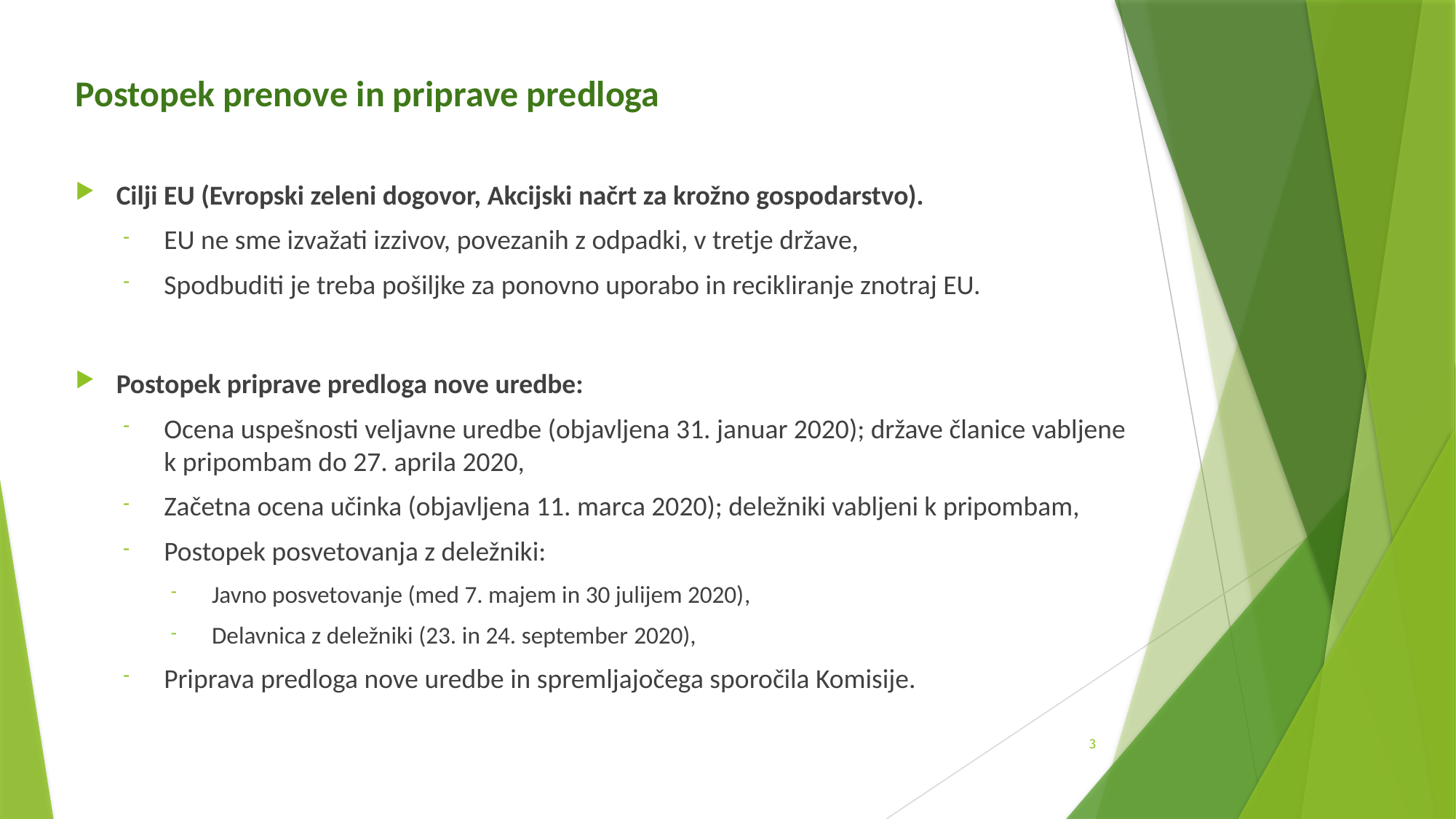

# Postopek prenove in priprave predloga
Cilji EU (Evropski zeleni dogovor, Akcijski načrt za krožno gospodarstvo).
EU ne sme izvažati izzivov, povezanih z odpadki, v tretje države,
Spodbuditi je treba pošiljke za ponovno uporabo in recikliranje znotraj EU.

Postopek priprave predloga nove uredbe:
Ocena uspešnosti veljavne uredbe (objavljena 31. januar 2020); države članice vabljene k pripombam do 27. aprila 2020,
Začetna ocena učinka (objavljena 11. marca 2020); deležniki vabljeni k pripombam,
Postopek posvetovanja z deležniki:
Javno posvetovanje (med 7. majem in 30 julijem 2020),
Delavnica z deležniki (23. in 24. september 2020),
Priprava predloga nove uredbe in spremljajočega sporočila Komisije.

3